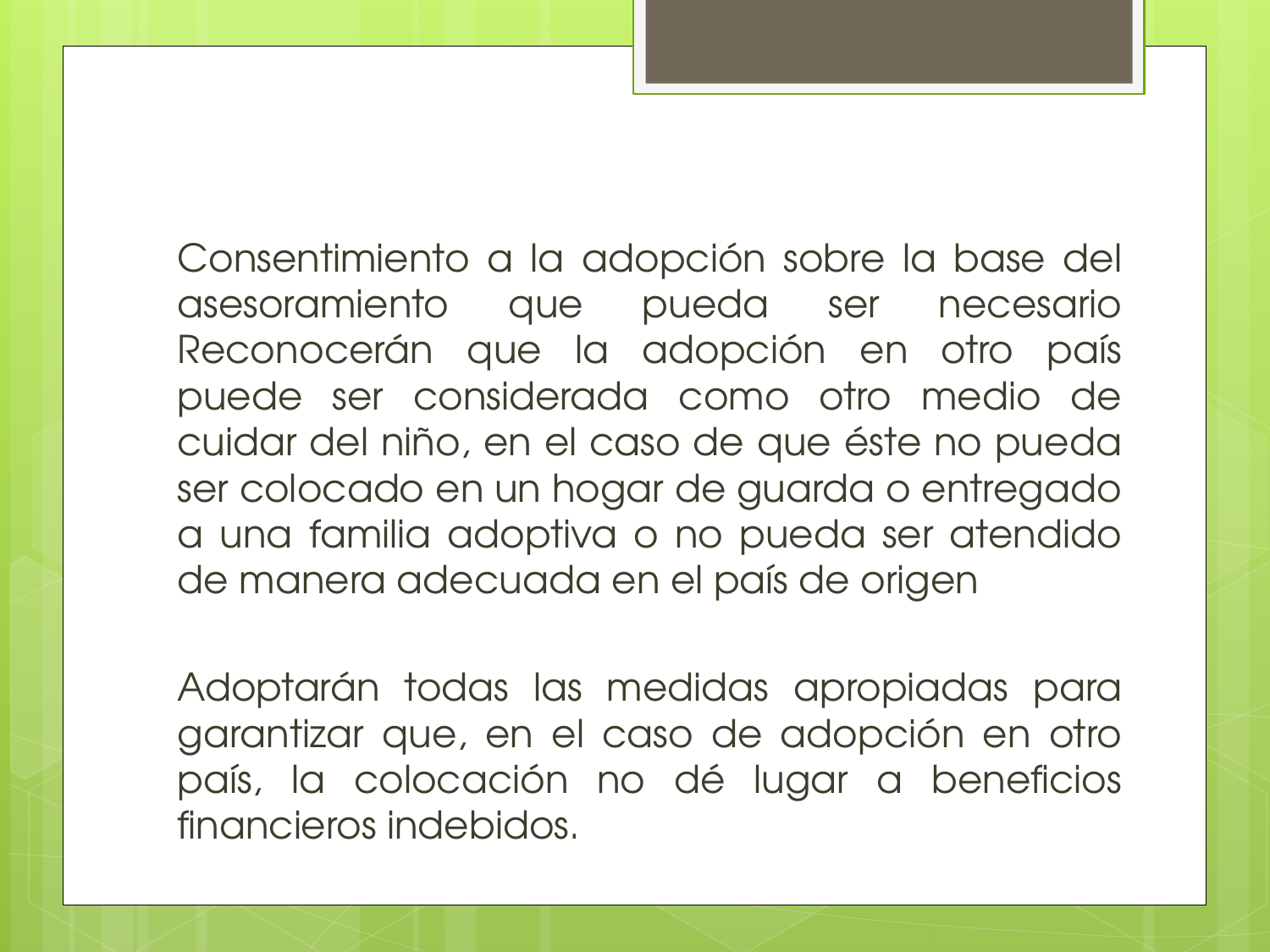

Consentimiento a la adopción sobre la base del asesoramiento que pueda ser necesario Reconocerán que la adopción en otro país puede ser considerada como otro medio de cuidar del niño, en el caso de que éste no pueda ser colocado en un hogar de guarda o entregado a una familia adoptiva o no pueda ser atendido de manera adecuada en el país de origen

Adoptarán todas las medidas apropiadas para garantizar que, en el caso de adopción en otro país, la colocación no dé lugar a beneficios financieros indebidos.